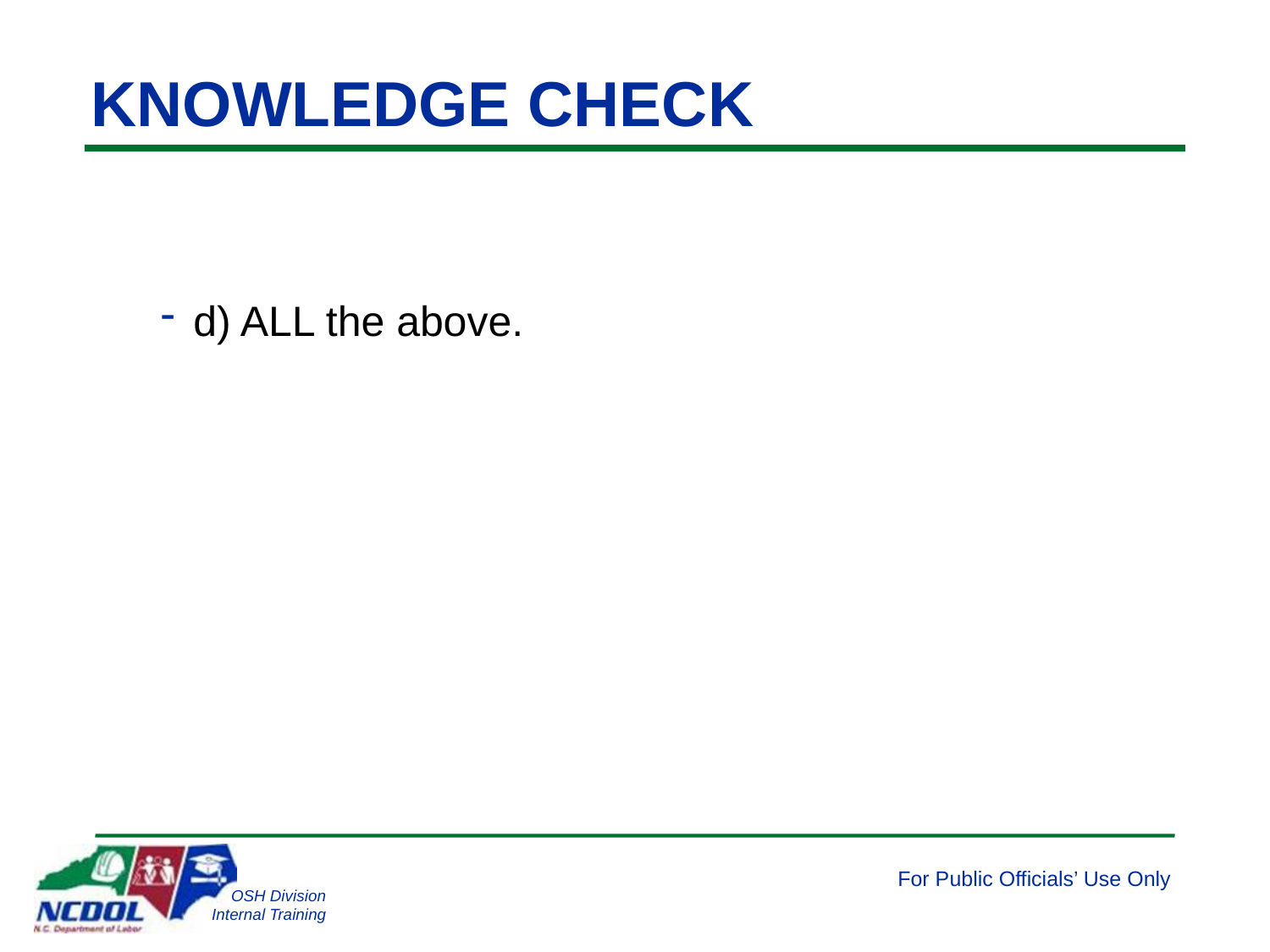

# KNOWLEDGE CHECK

d) ALL the above.